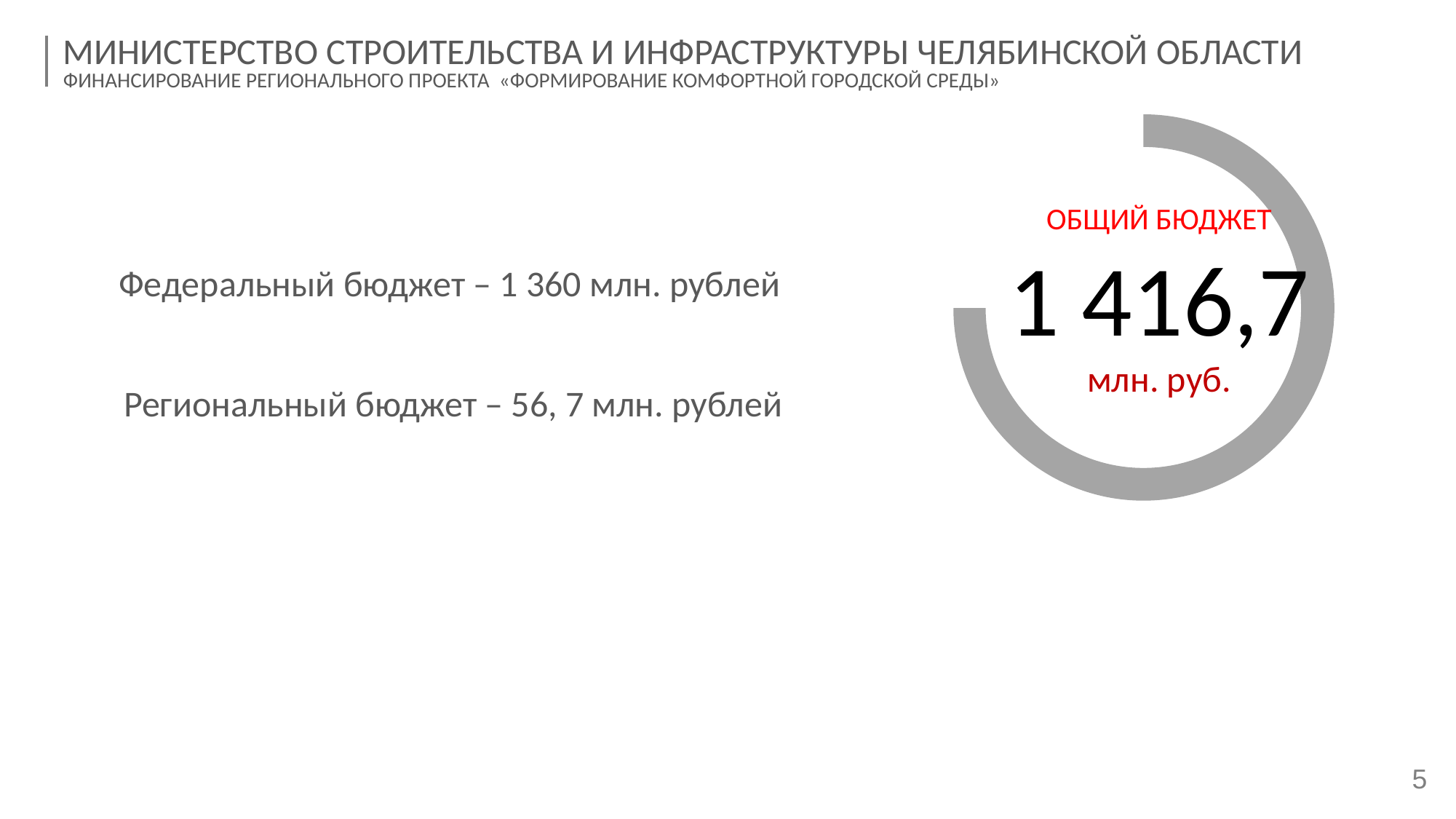

МИНИСТЕРСТВО СТРОИТЕЛЬСТВА И ИНФРАСТРУКТУРЫ ЧЕЛЯБИНСКОЙ ОБЛАСТИ
ФИНАНСИРОВАНИЕ РЕГИОНАЛЬНОГО ПРОЕКТА  «ФОРМИРОВАНИЕ КОМФОРТНОЙ ГОРОДСКОЙ СРЕДЫ»

ОБЩИЙ БЮДЖЕТ
1 416,7
млн. руб.
Федеральный бюджет – 1 360 млн. рублей
Региональный бюджет – 56, 7 млн. рублей
5